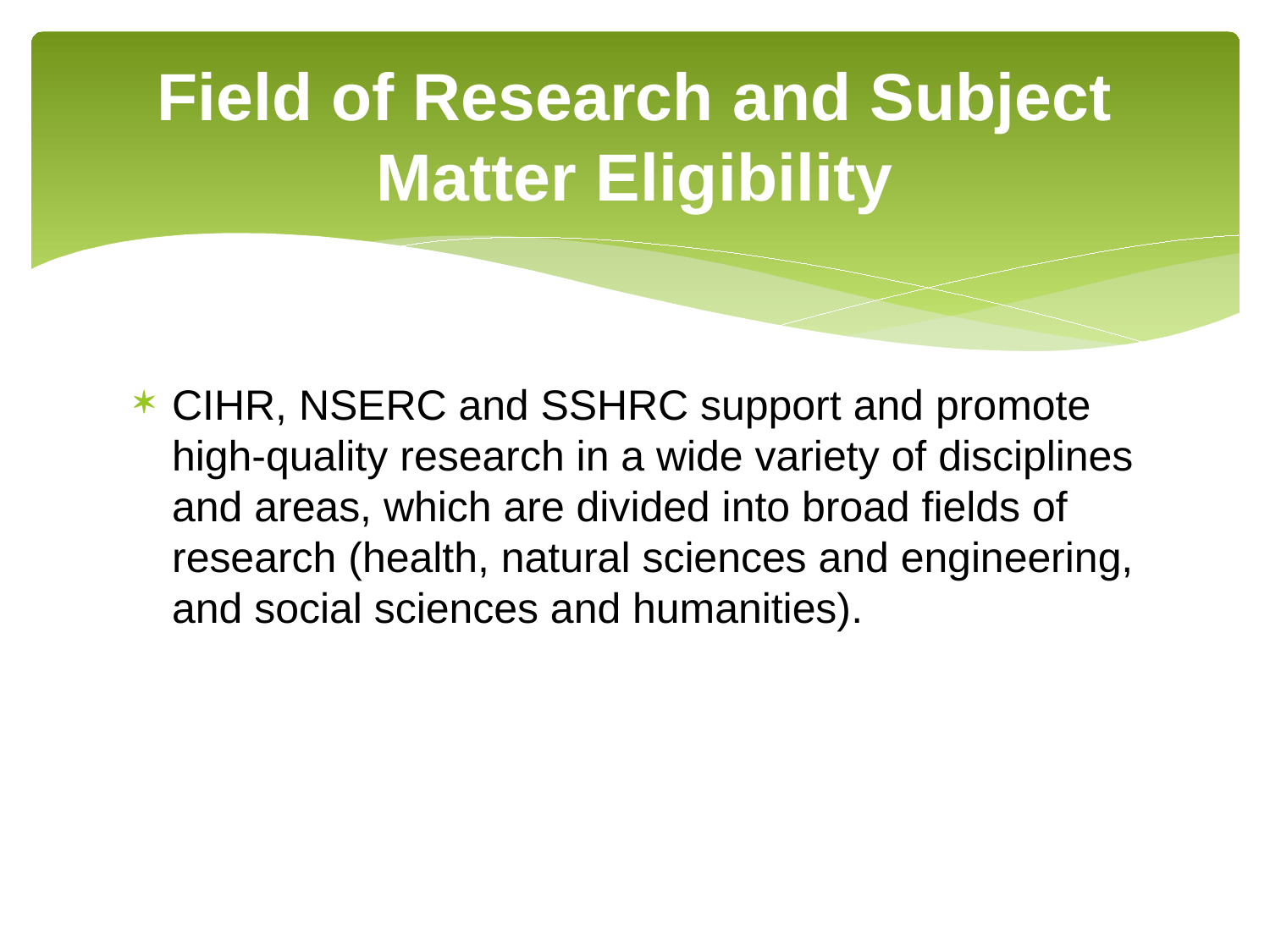

# Field of Research and Subject Matter Eligibility
CIHR, NSERC and SSHRC support and promote high-quality research in a wide variety of disciplines and areas, which are divided into broad fields of research (health, natural sciences and engineering, and social sciences and humanities).